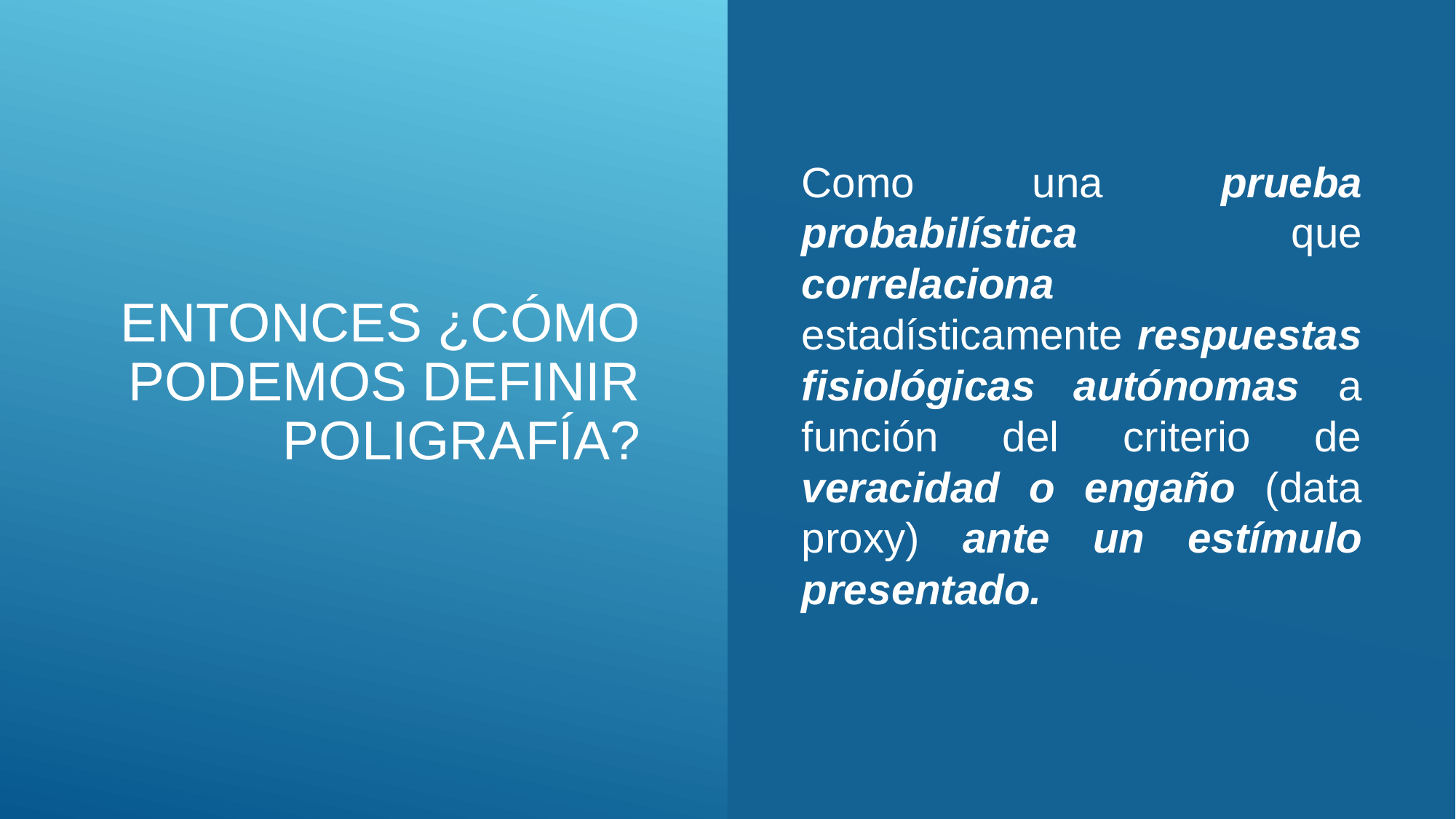

# Entonces ¿Cómo podemos definir Poligrafía?

Como una prueba probabilística que correlaciona estadísticamente respuestas fisiológicas autónomas a función del criterio de veracidad o engaño (data proxy) ante un estímulo presentado.